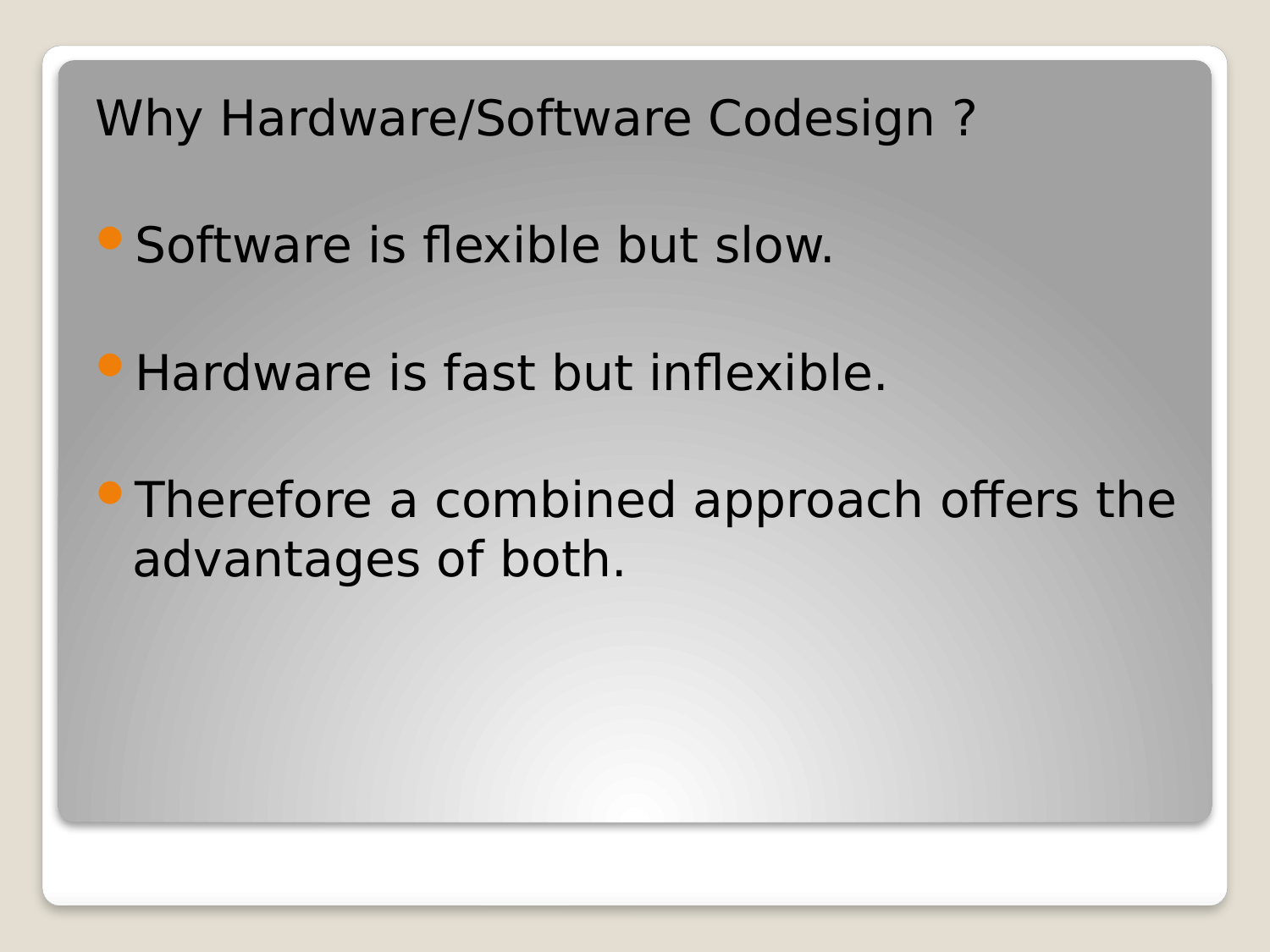

Why Hardware/Software Codesign ?

Software is flexible but slow.

Hardware is fast but inflexible.

Therefore a combined approach offers the advantages of both.